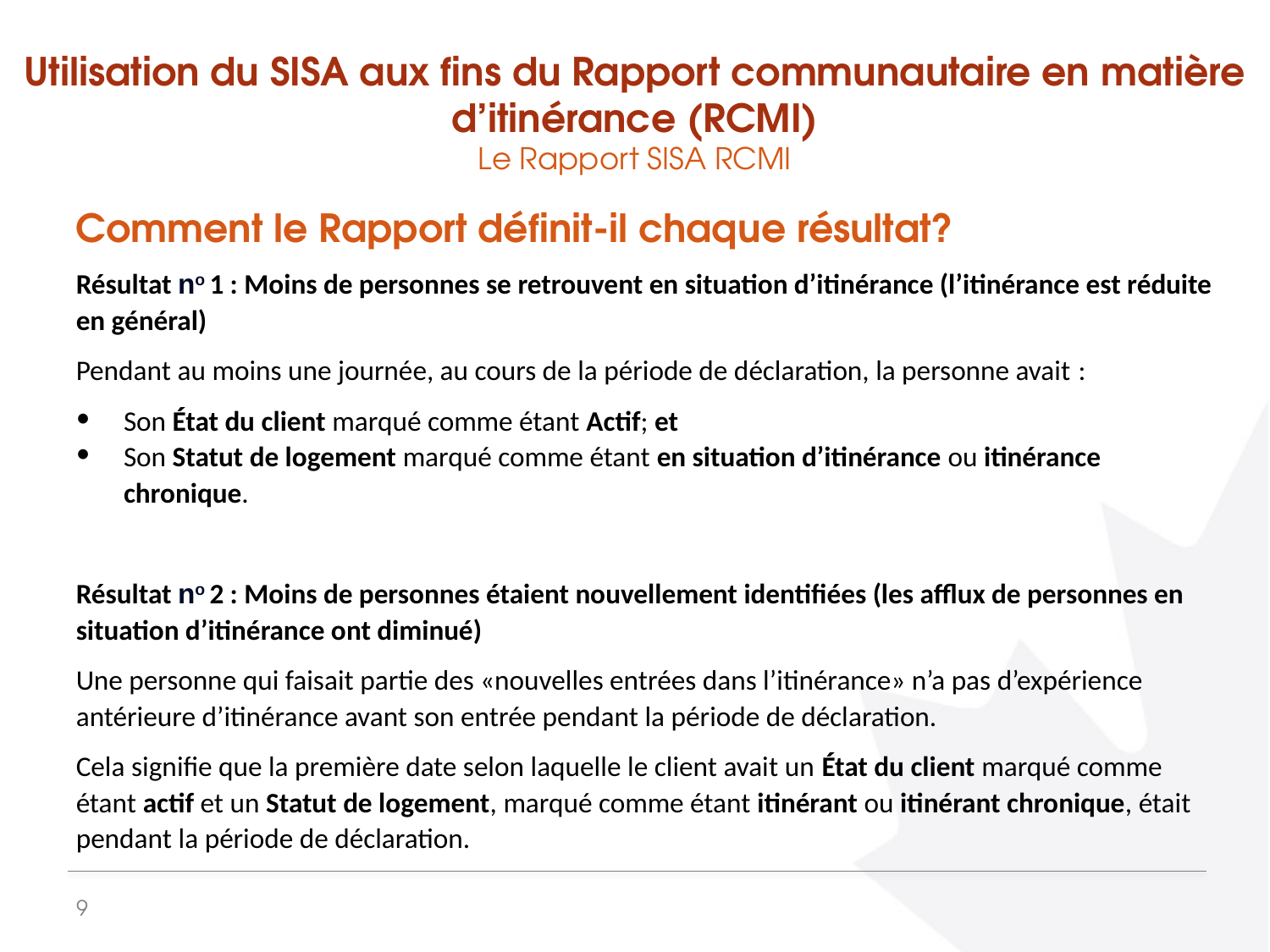

Utilisation du SISA aux fins du Rapport communautaire en matière d’itinérance (RCMI)
Le Rapport SISA RCMI
Comment le Rapport définit-il chaque résultat?
Résultat no 1 : Moins de personnes se retrouvent en situation d’itinérance (l’itinérance est réduite en général)
Pendant au moins une journée, au cours de la période de déclaration, la personne avait :
Son État du client marqué comme étant Actif; et
Son Statut de logement marqué comme étant en situation d’itinérance ou itinérance chronique.

Résultat no 2 : Moins de personnes étaient nouvellement identifiées (les afflux de personnes en situation d’itinérance ont diminué)
Une personne qui faisait partie des «nouvelles entrées dans l’itinérance» n’a pas d’expérience antérieure d’itinérance avant son entrée pendant la période de déclaration.
Cela signifie que la première date selon laquelle le client avait un État du client marqué comme étant actif et un Statut de logement, marqué comme étant itinérant ou itinérant chronique, était pendant la période de déclaration.

9